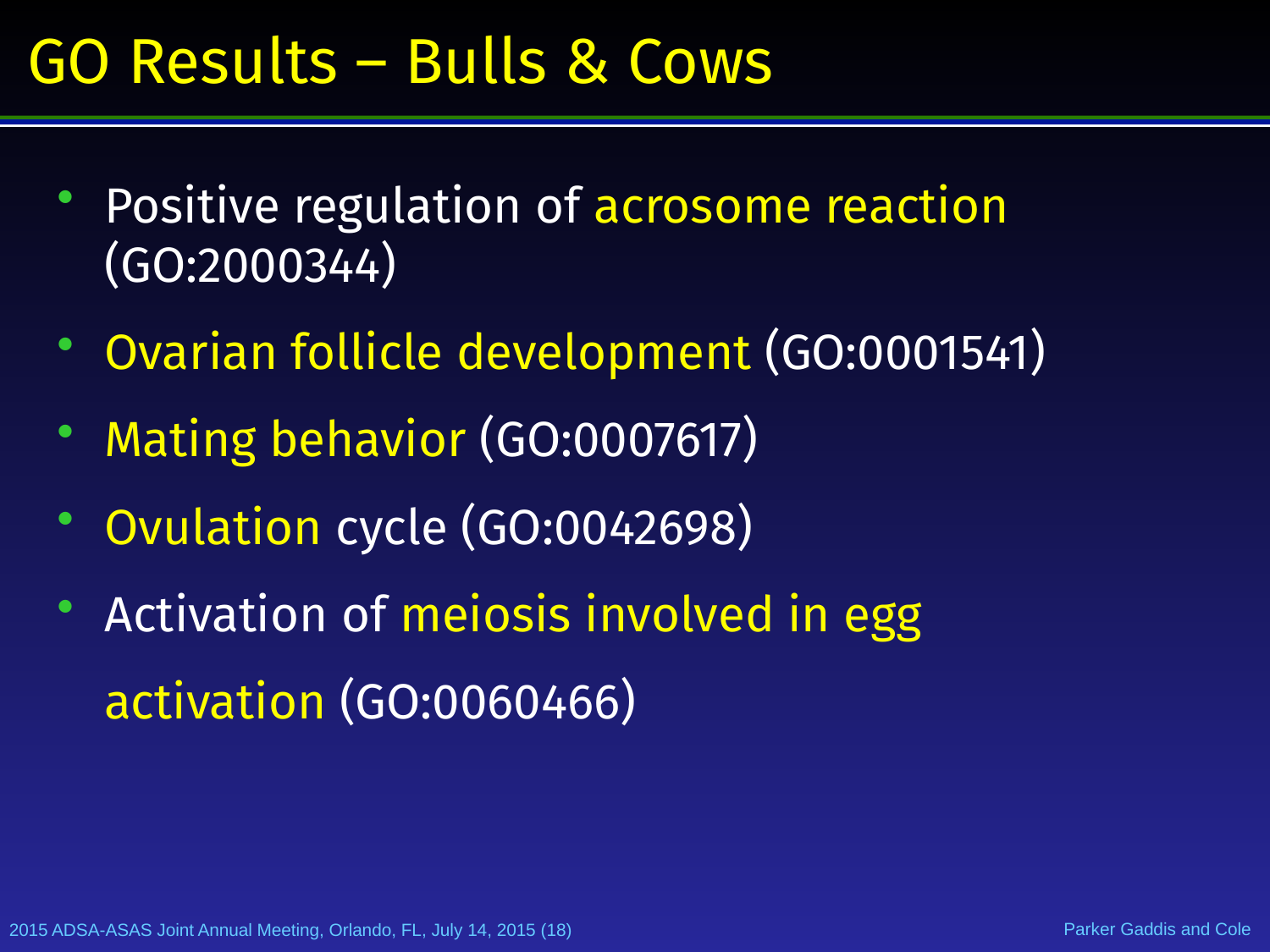

# GO Results – Bulls & Cows
Positive regulation of acrosome reaction (GO:2000344)
Ovarian follicle development (GO:0001541)
Mating behavior (GO:0007617)
Ovulation cycle (GO:0042698)
Activation of meiosis involved in egg
activation (GO:0060466)